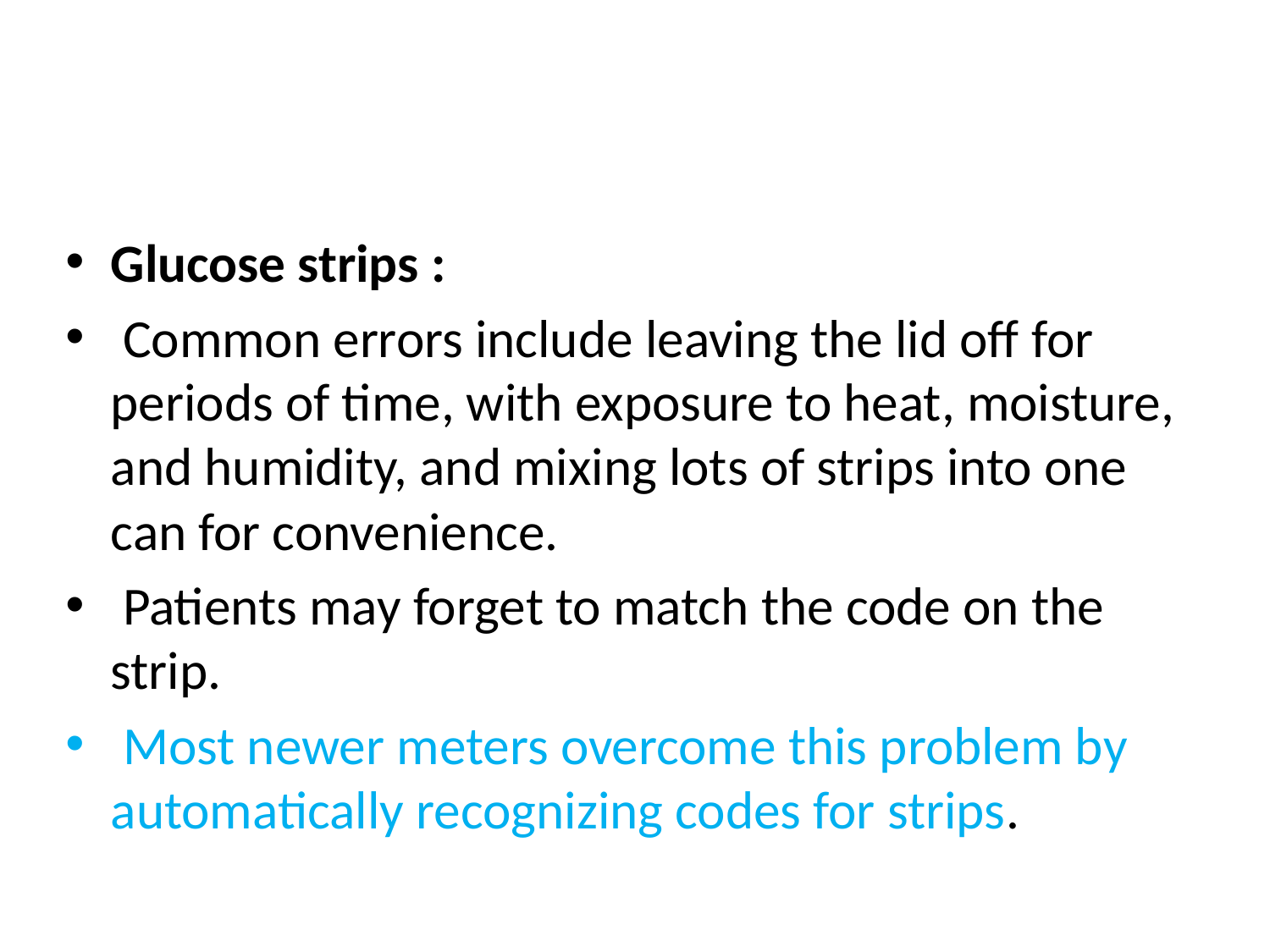

#
Glucose strips :
 Common errors include leaving the lid off for periods of time, with exposure to heat, moisture, and humidity, and mixing lots of strips into one can for convenience.
 Patients may forget to match the code on the strip.
 Most newer meters overcome this problem by automatically recognizing codes for strips.